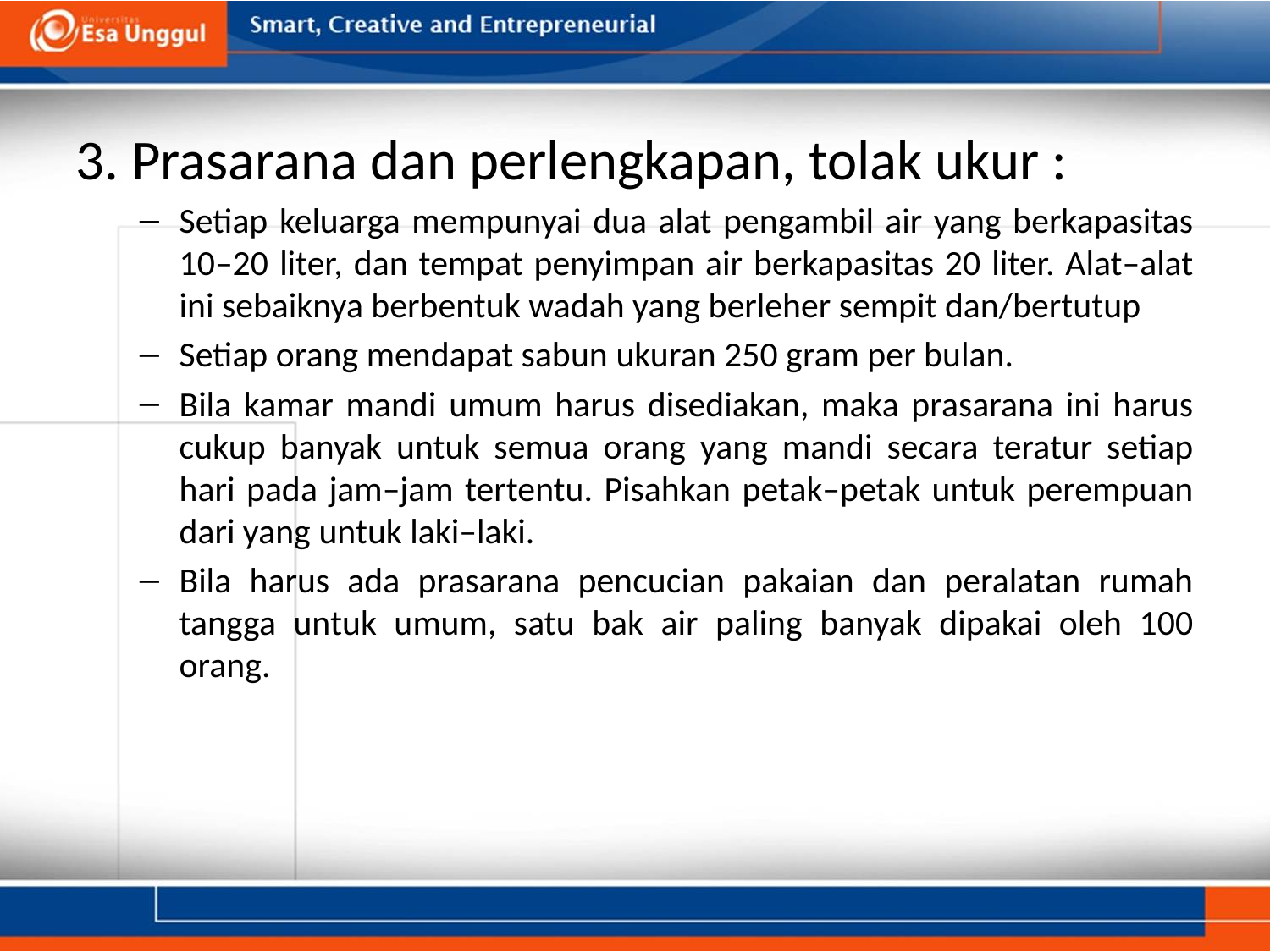

3. Prasarana dan perlengkapan, tolak ukur :
Setiap keluarga mempunyai dua alat pengambil air yang berkapasitas 10–20 liter, dan tempat penyimpan air berkapasitas 20 liter. Alat–alat ini sebaiknya berbentuk wadah yang berleher sempit dan/bertutup
Setiap orang mendapat sabun ukuran 250 gram per bulan.
Bila kamar mandi umum harus disediakan, maka prasarana ini harus cukup banyak untuk semua orang yang mandi secara teratur setiap hari pada jam–jam tertentu. Pisahkan petak–petak untuk perempuan dari yang untuk laki–laki.
Bila harus ada prasarana pencucian pakaian dan peralatan rumah tangga untuk umum, satu bak air paling banyak dipakai oleh 100 orang.